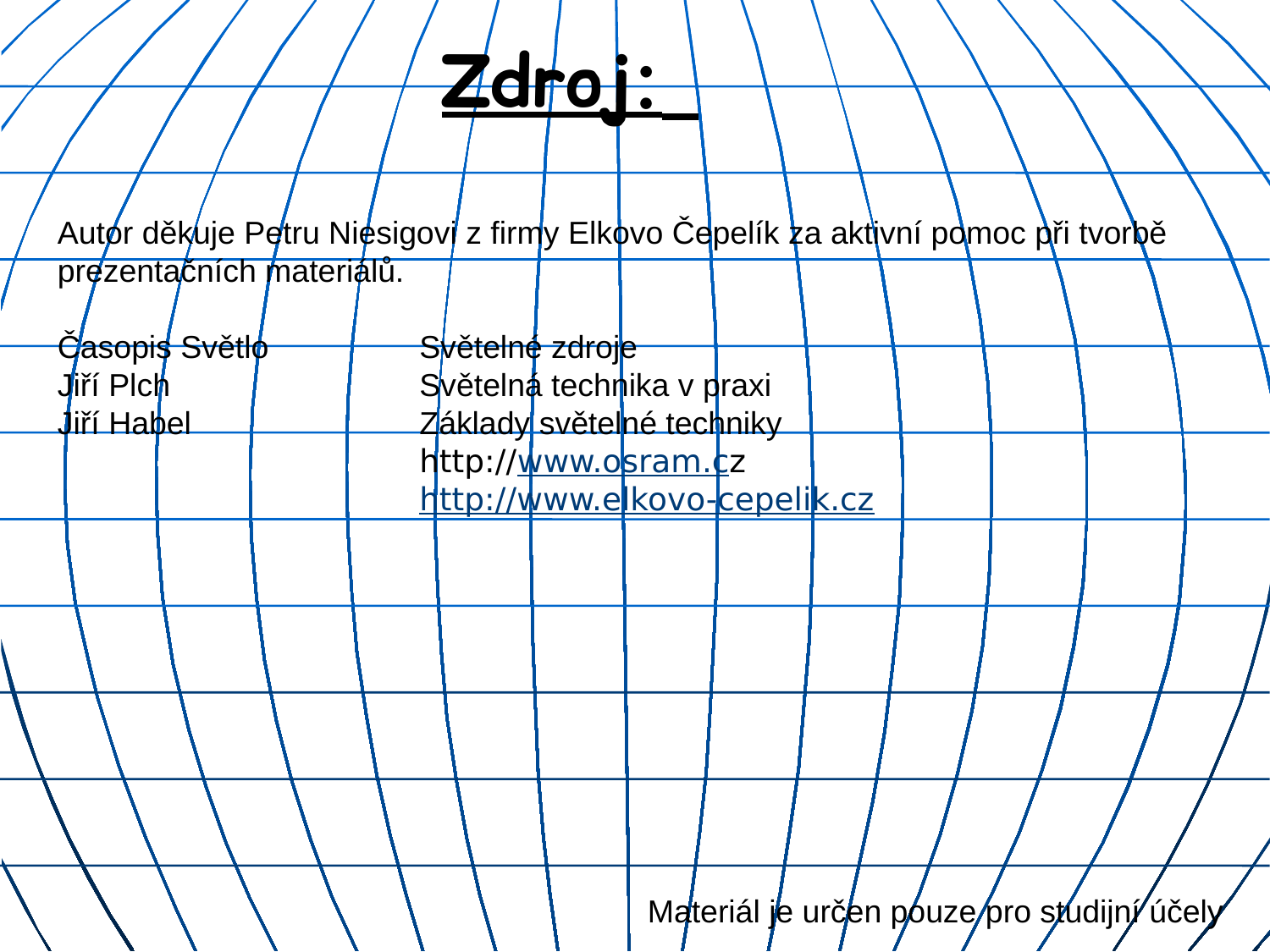

# Zdroj:
Autor děkuje Petru Niesigovi z firmy Elkovo Čepelík za aktivní pomoc při tvorbě prezentačních materiálů.

Časopis Světlo	Světelné zdroje
Jiří Plch	Světelná technika v praxi
Jiří Habel	Základy světelné techniky
	http://www.osram.cz
	http://www.elkovo-cepelik.cz
Materiál je určen pouze pro studijní účely